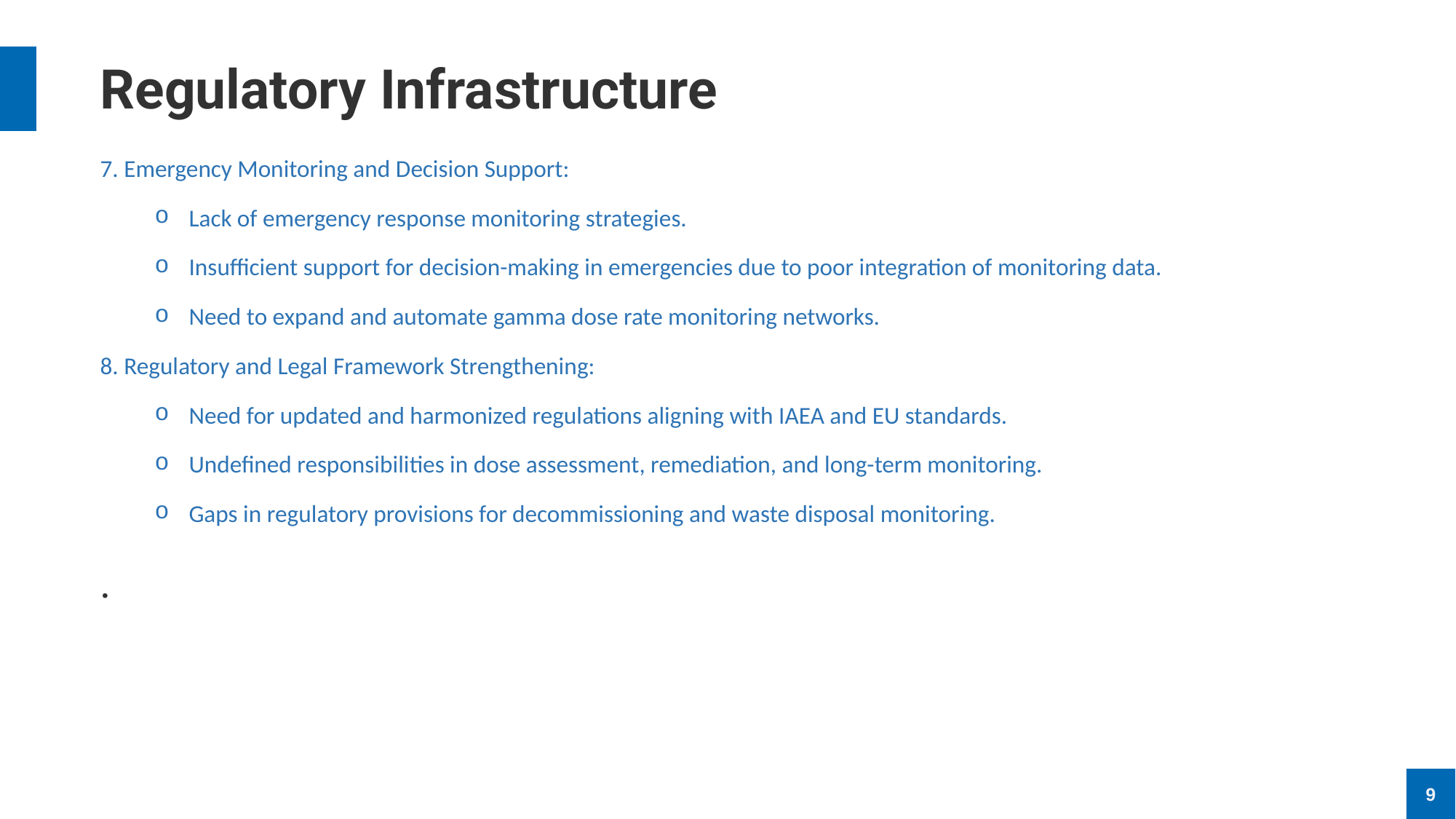

# Regulatory Infrastructure
7. Emergency Monitoring and Decision Support:
Lack of emergency response monitoring strategies.
Insufficient support for decision-making in emergencies due to poor integration of monitoring data.
Need to expand and automate gamma dose rate monitoring networks.
8. Regulatory and Legal Framework Strengthening:
Need for updated and harmonized regulations aligning with IAEA and EU standards.
Undefined responsibilities in dose assessment, remediation, and long-term monitoring.
Gaps in regulatory provisions for decommissioning and waste disposal monitoring.
.

9